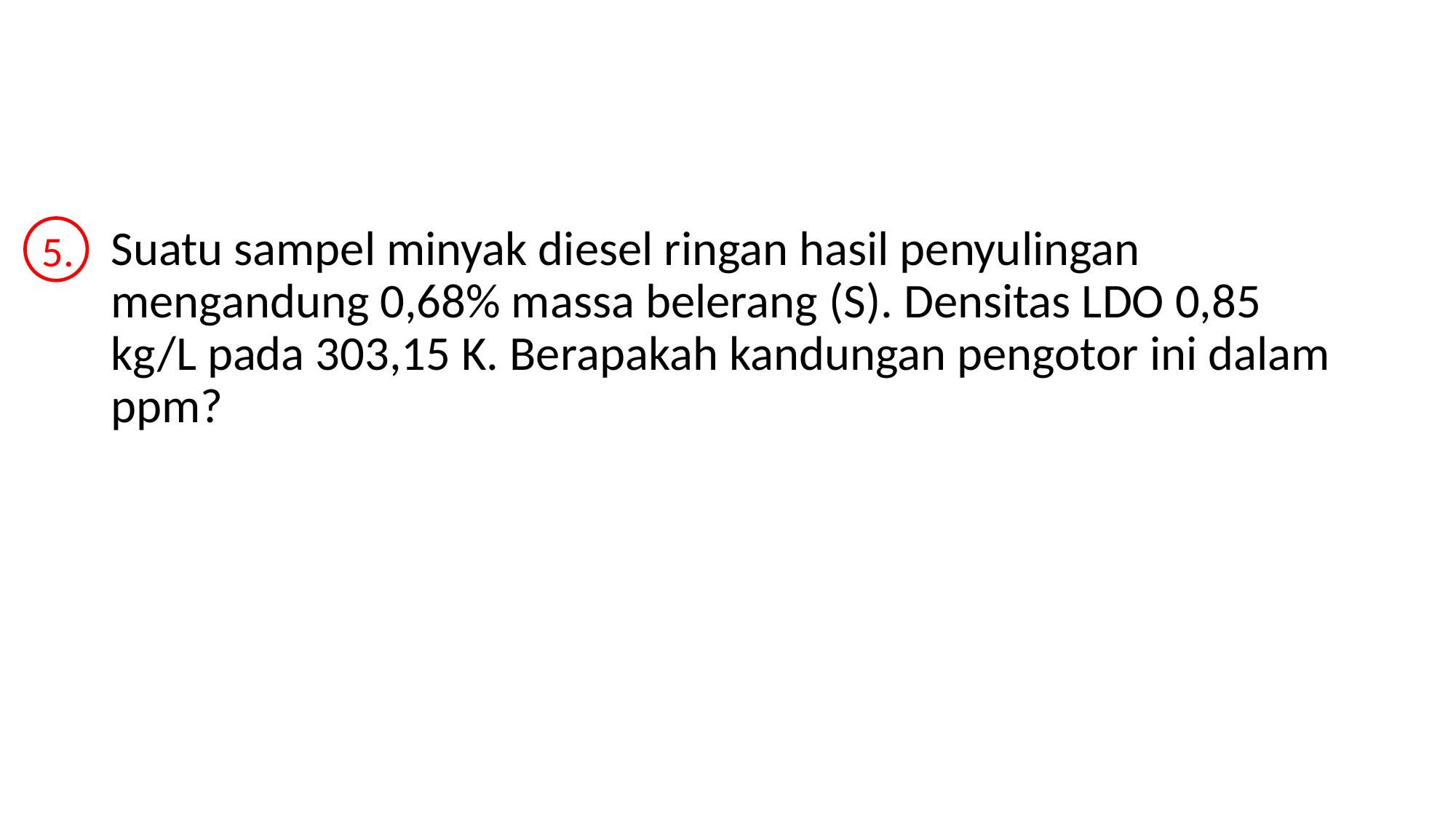

#
Suatu sampel minyak diesel ringan hasil penyulingan mengandung 0,68% massa belerang (S). Densitas LDO 0,85 kg/L pada 303,15 K. Berapakah kandungan pengotor ini dalam ppm?

5.